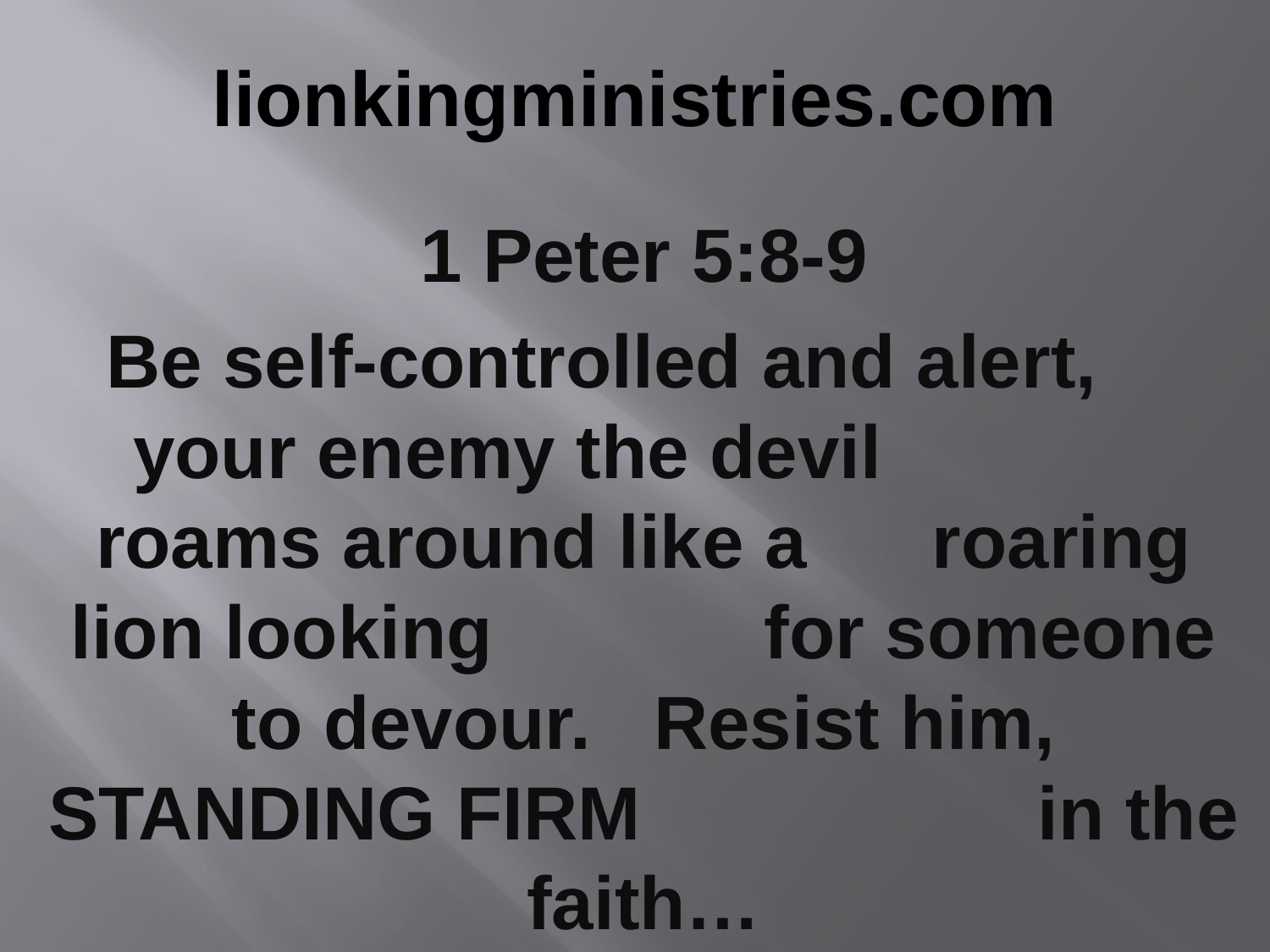

# lionkingministries.com
1 Peter 5:8-9
Be self-controlled and alert,     your enemy the devil              roams around like a      roaring lion looking             for someone to devour.   Resist him, STANDING FIRM                   in the faith…